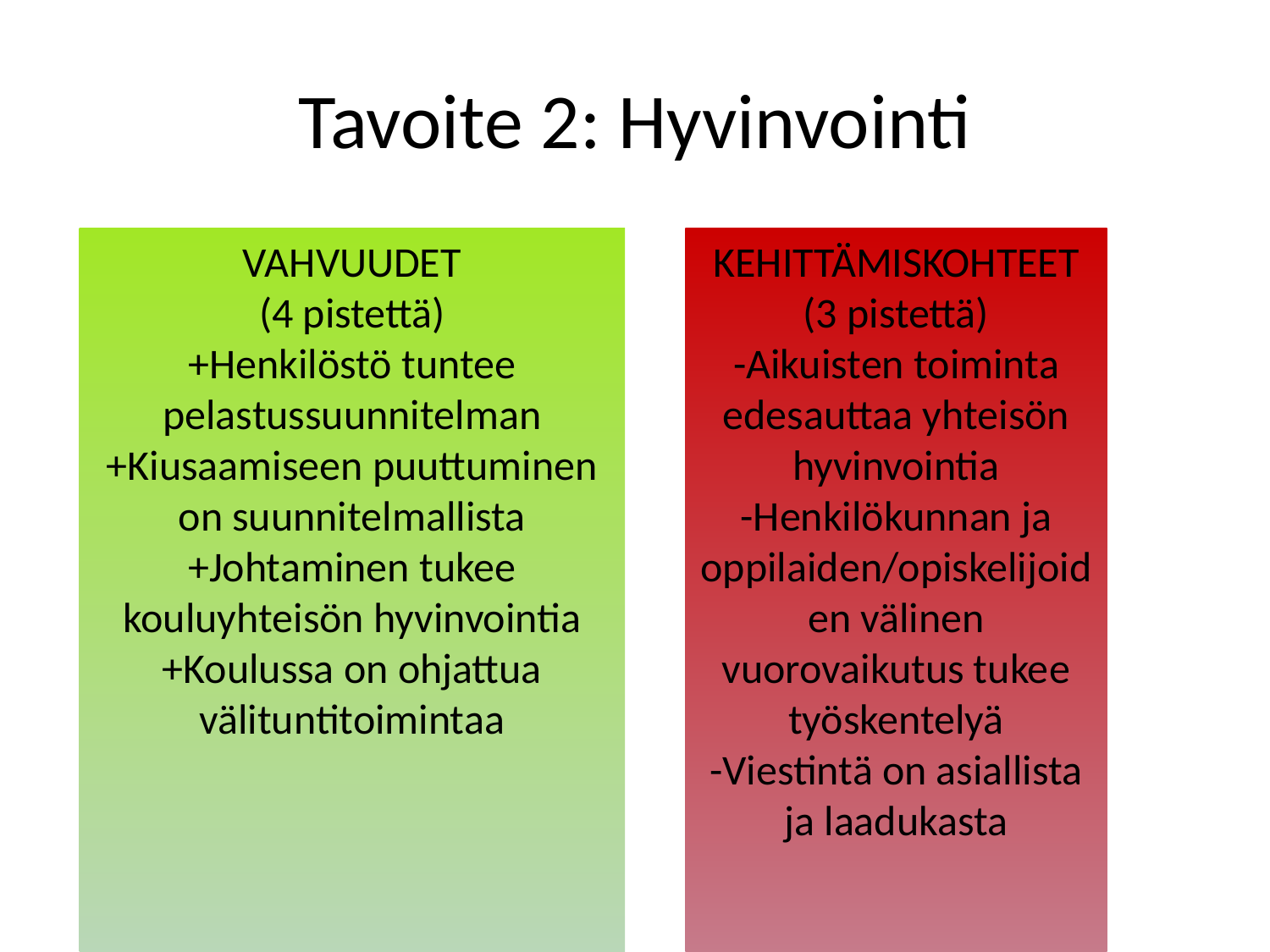

# Tavoite 2: Hyvinvointi
VAHVUUDET
(4 pistettä)
+Henkilöstö tuntee pelastussuunnitelman
+Kiusaamiseen puuttuminen on suunnitelmallista
+Johtaminen tukee kouluyhteisön hyvinvointia
+Koulussa on ohjattua välituntitoimintaa

KEHITTÄMISKOHTEET
(3 pistettä)
-Aikuisten toiminta edesauttaa yhteisön hyvinvointia
-Henkilökunnan ja oppilaiden/opiskelijoiden välinen vuorovaikutus tukee työskentelyä
-Viestintä on asiallista ja laadukasta